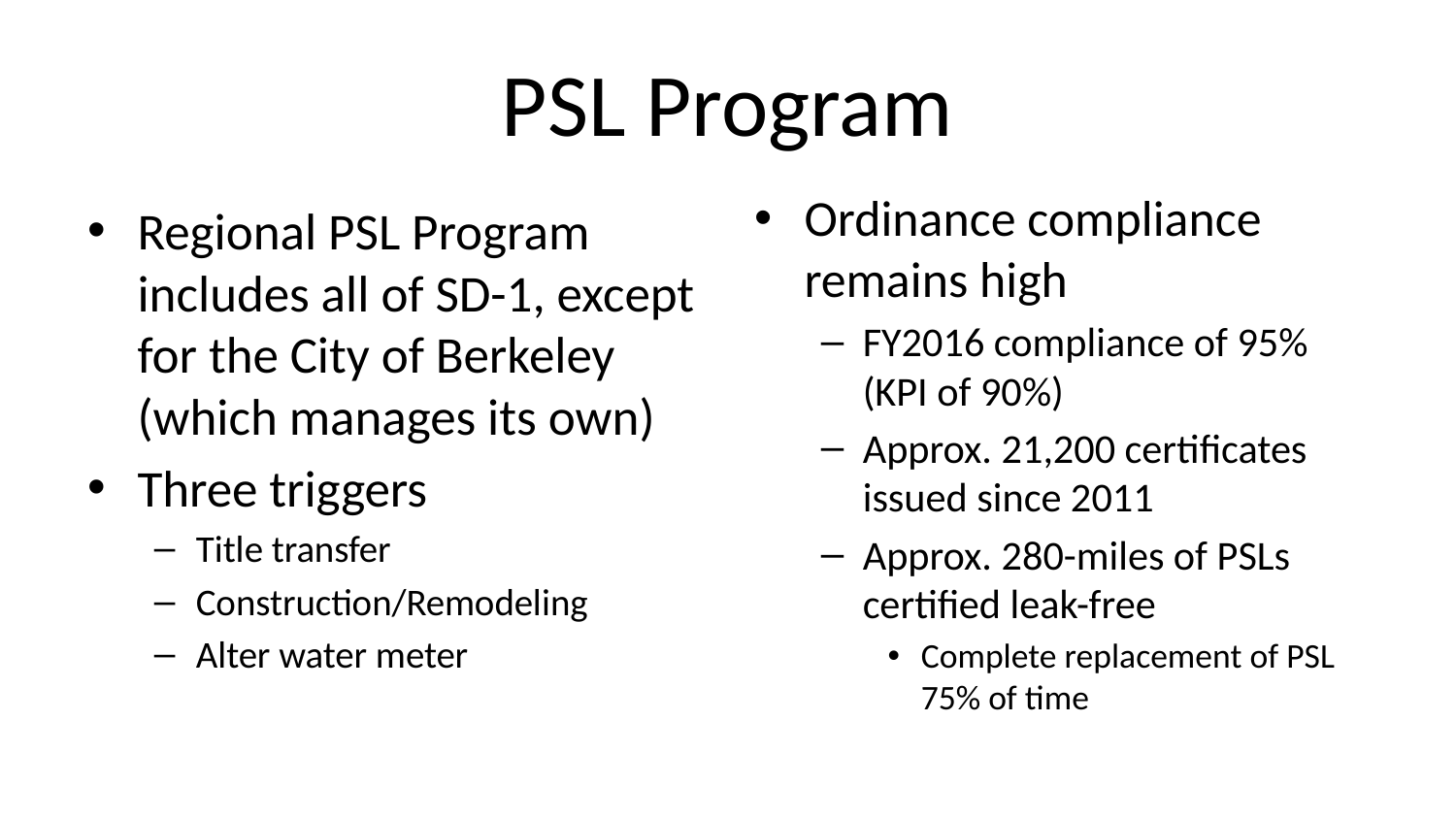

# PSL Program
Ordinance compliance remains high
FY2016 compliance of 95% (KPI of 90%)
Approx. 21,200 certificates issued since 2011
Approx. 280-miles of PSLs certified leak-free
Complete replacement of PSL 75% of time

Regional PSL Program includes all of SD-1, except for the City of Berkeley (which manages its own)
Three triggers
Title transfer
Construction/Remodeling
Alter water meter